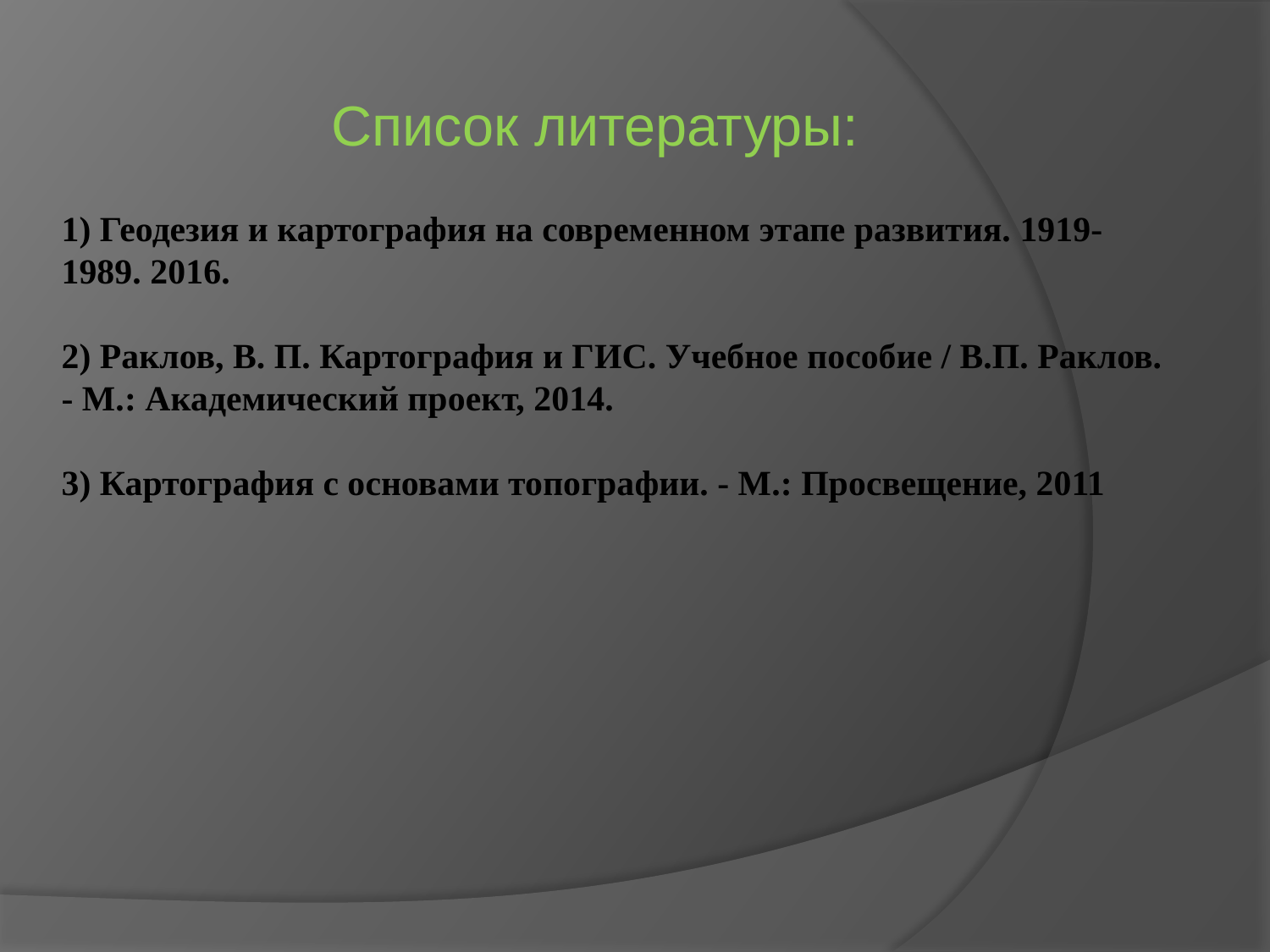

Список литературы:

# 1) Геодезия и картография на современном этапе развития. 1919-1989. 2016. 2) Раклов, В. П. Картография и ГИС. Учебное пособие / В.П. Раклов. - М.: Академический проект, 2014. 3) Картография с основами топографии. - М.: Просвещение, 2011